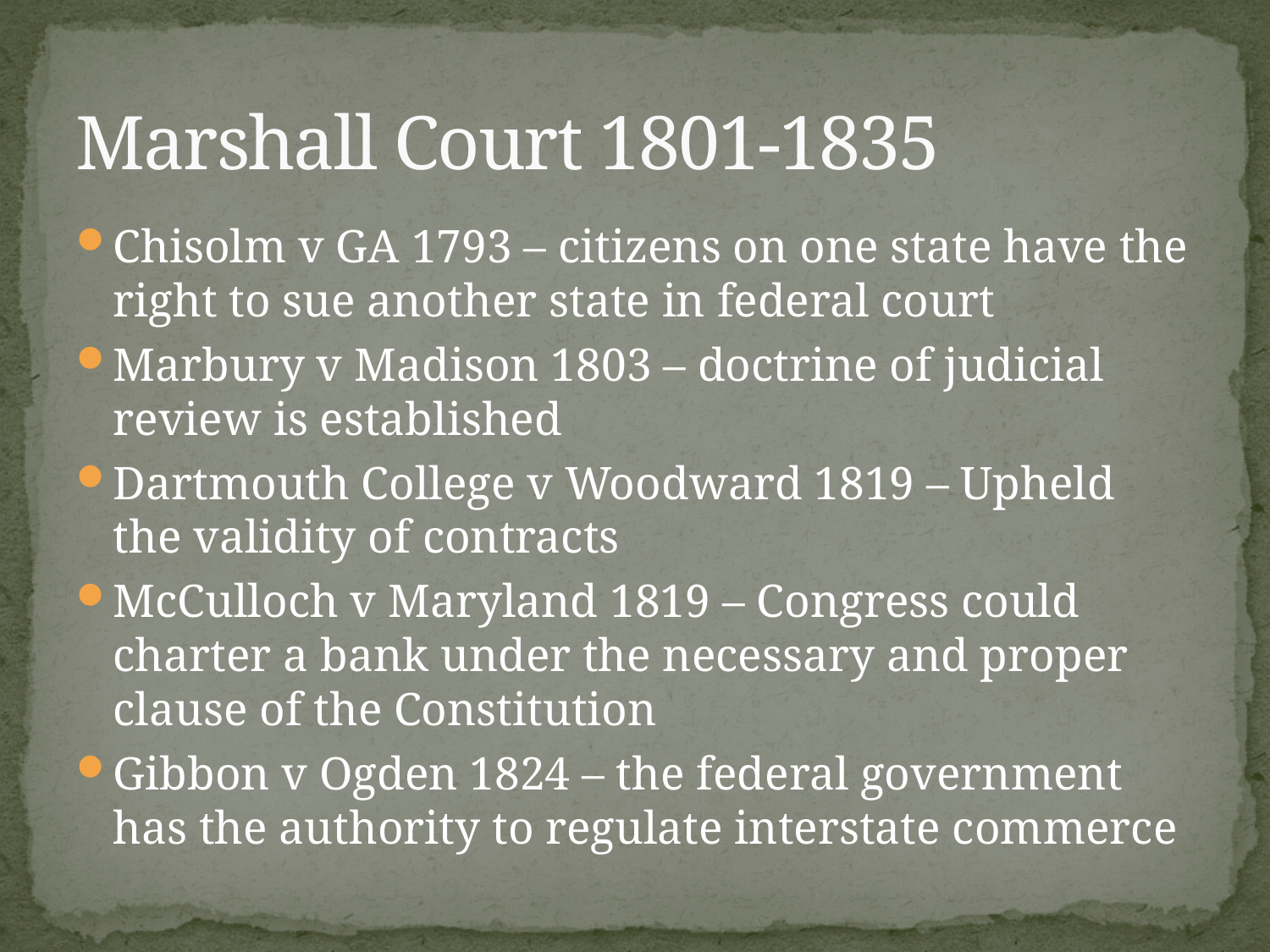

# Marshall Court 1801-1835
Chisolm v GA 1793 – citizens on one state have the right to sue another state in federal court
Marbury v Madison 1803 – doctrine of judicial review is established
Dartmouth College v Woodward 1819 – Upheld the validity of contracts
McCulloch v Maryland 1819 – Congress could charter a bank under the necessary and proper clause of the Constitution
Gibbon v Ogden 1824 – the federal government has the authority to regulate interstate commerce